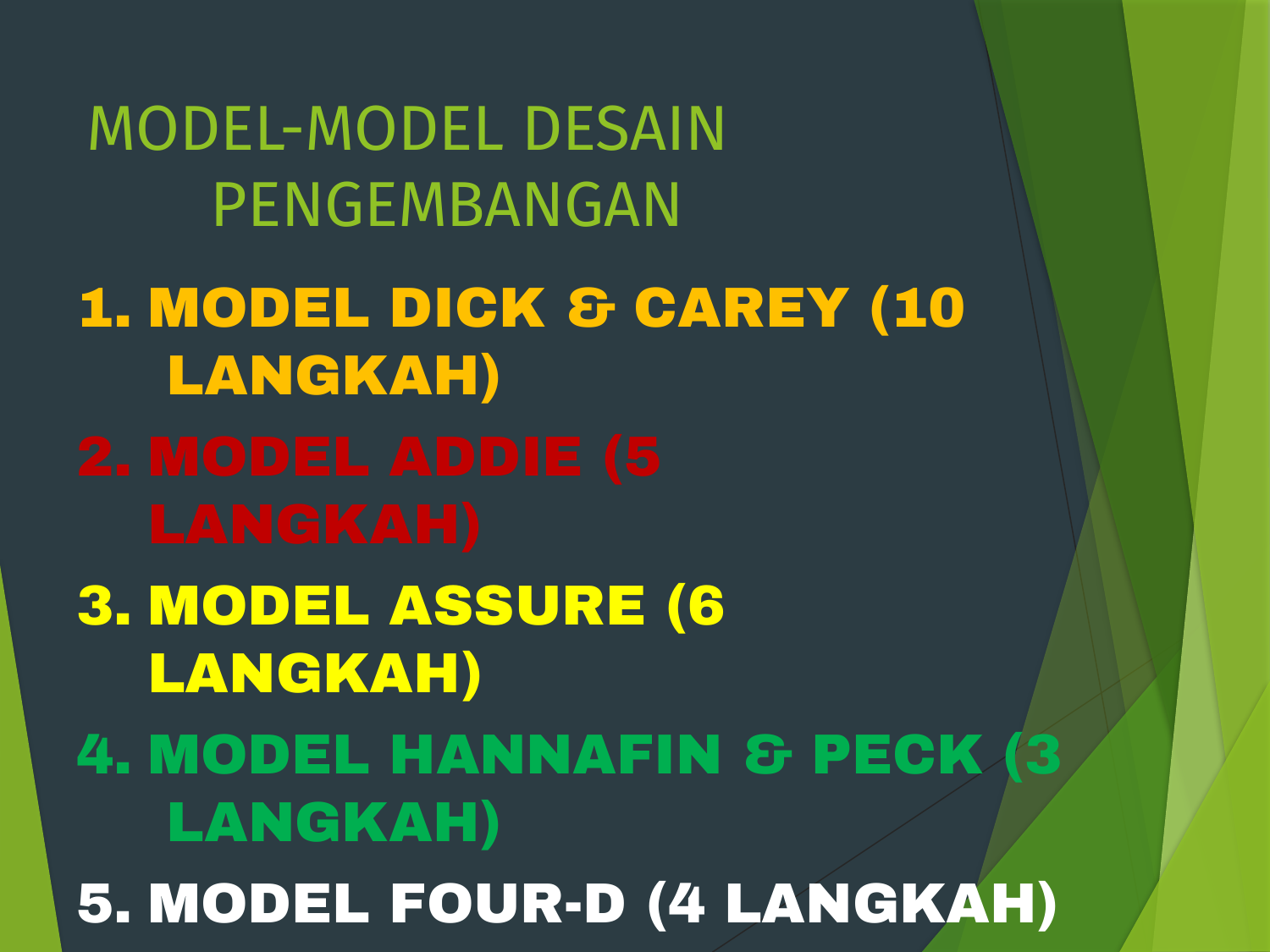

# MODEL-MODEL DESAIN  PENGEMBANGAN
MODEL DICK & CAREY (10  LANGKAH)
MODEL ADDIE (5 LANGKAH)
MODEL ASSURE (6 LANGKAH)
MODEL HANNAFIN & PECK (3  LANGKAH)
MODEL FOUR-D (4 LANGKAH)